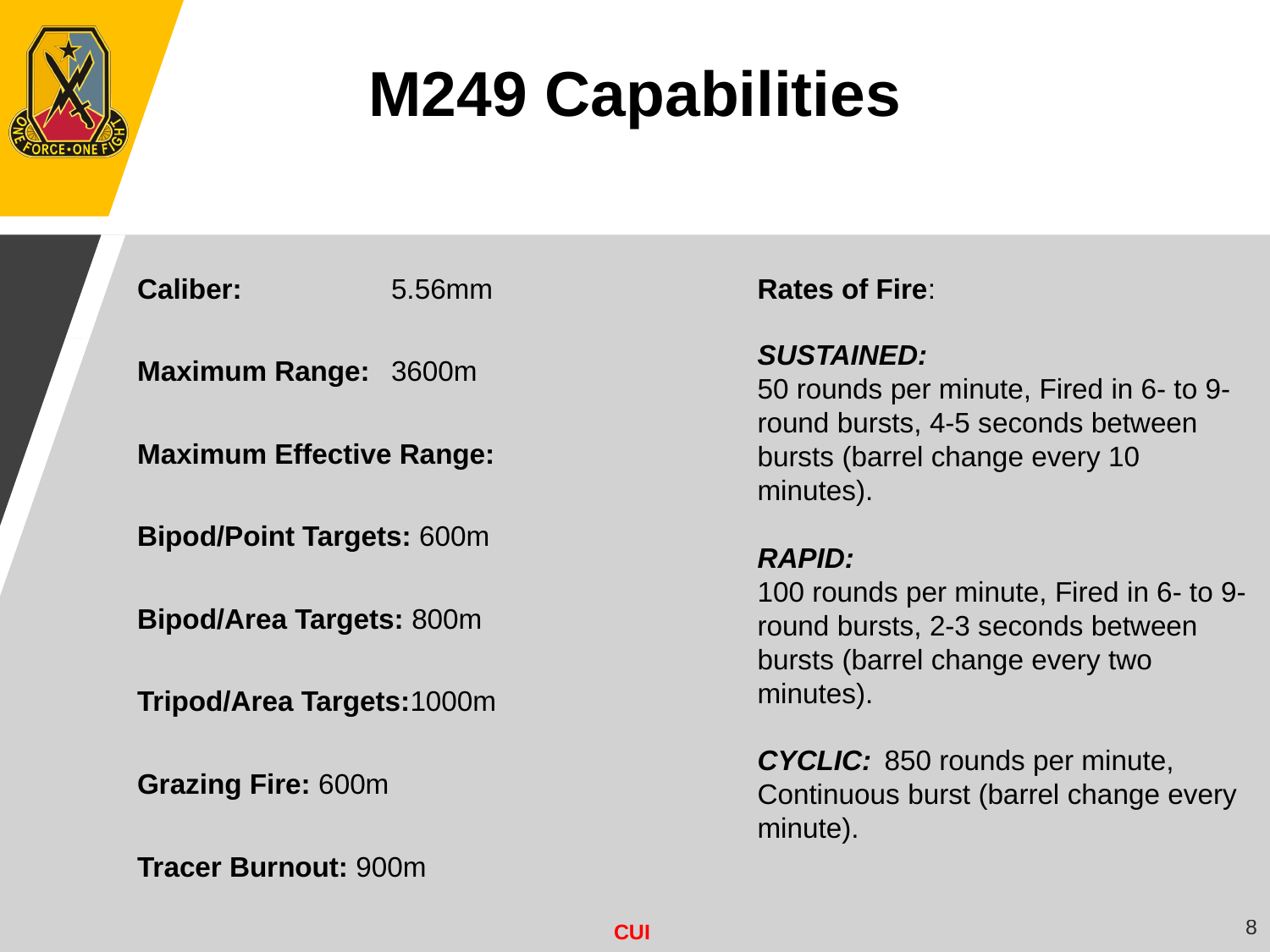

M249 Capabilities
Rates of Fire:

SUSTAINED:
50 rounds per minute, Fired in 6- to 9-round bursts, 4-5 seconds between bursts (barrel change every 10 minutes).

RAPID:
100 rounds per minute, Fired in 6- to 9-round bursts, 2-3 seconds between bursts (barrel change every two minutes).

CYCLIC: 	850 rounds per minute,
Continuous burst (barrel change every minute).
Caliber:		5.56mm

Maximum Range:	3600m

Maximum Effective Range:

Bipod/Point Targets: 600m

Bipod/Area Targets: 800m

Tripod/Area Targets:1000m

Grazing Fire: 600m

Tracer Burnout: 900m

8